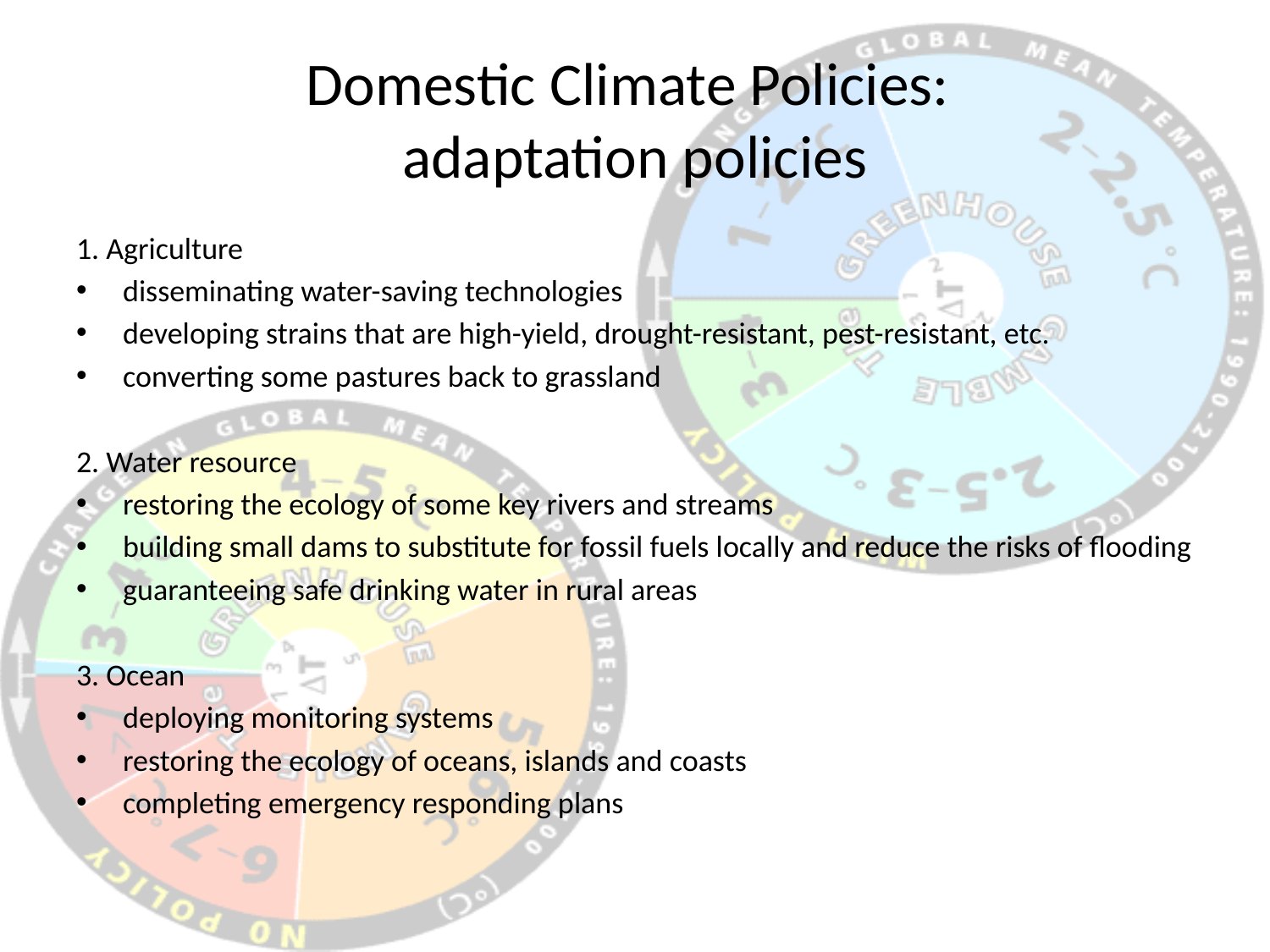

# Domestic Climate Policies: adaptation policies
1. Agriculture
disseminating water-saving technologies
developing strains that are high-yield, drought-resistant, pest-resistant, etc.
converting some pastures back to grassland

2. Water resource
restoring the ecology of some key rivers and streams
building small dams to substitute for fossil fuels locally and reduce the risks of flooding
guaranteeing safe drinking water in rural areas

3. Ocean
deploying monitoring systems
restoring the ecology of oceans, islands and coasts
completing emergency responding plans